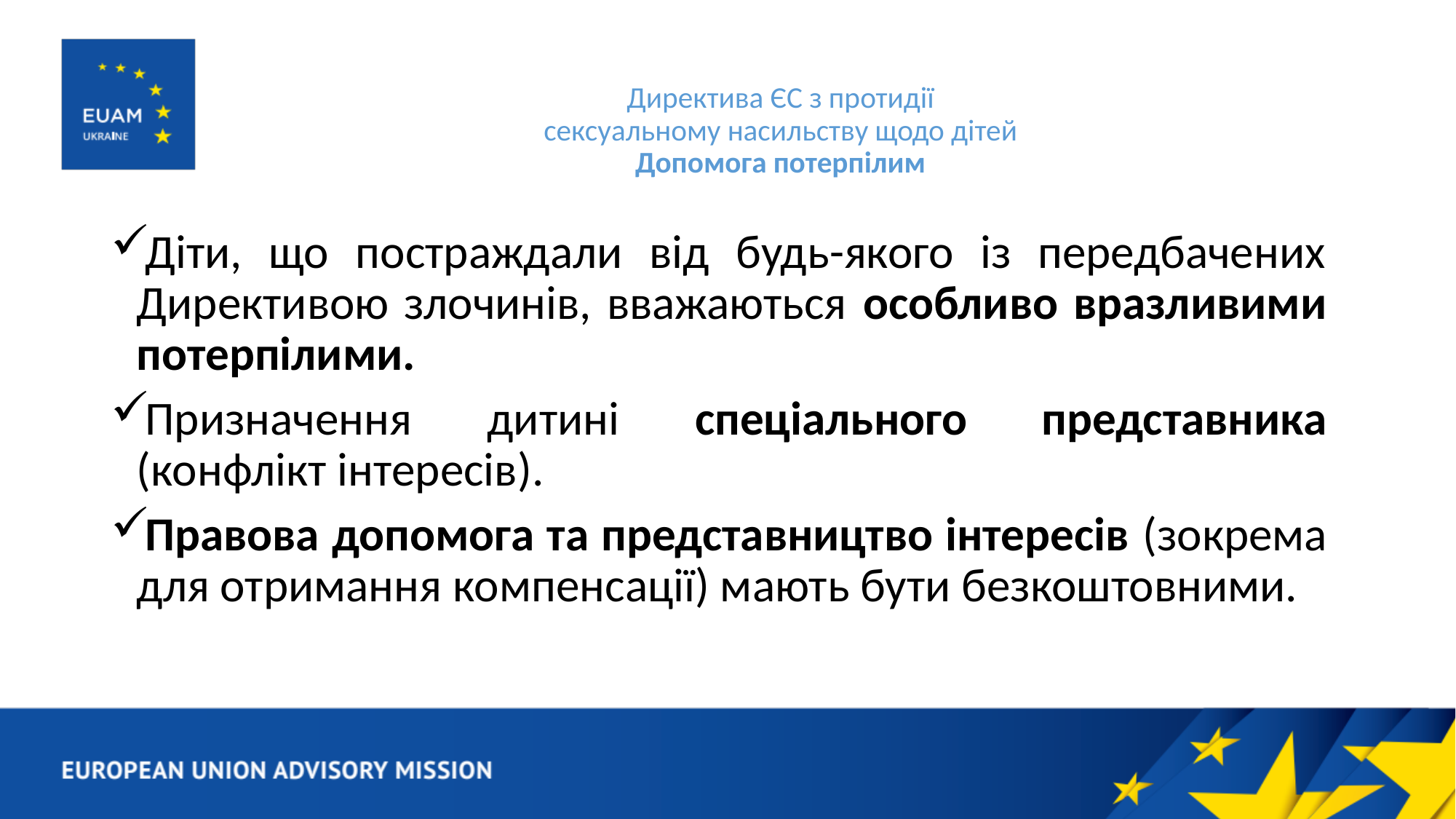

# Директива ЄС з протидії сексуальному насильству щодо дітей Допомога потерпілим
Діти, що постраждали від будь-якого із передбачених Директивою злочинів, вважаються особливо вразливими потерпілими.
Призначення дитині спеціального представника (конфлікт інтересів).
Правова допомога та представництво інтересів (зокрема для отримання компенсації) мають бути безкоштовними.